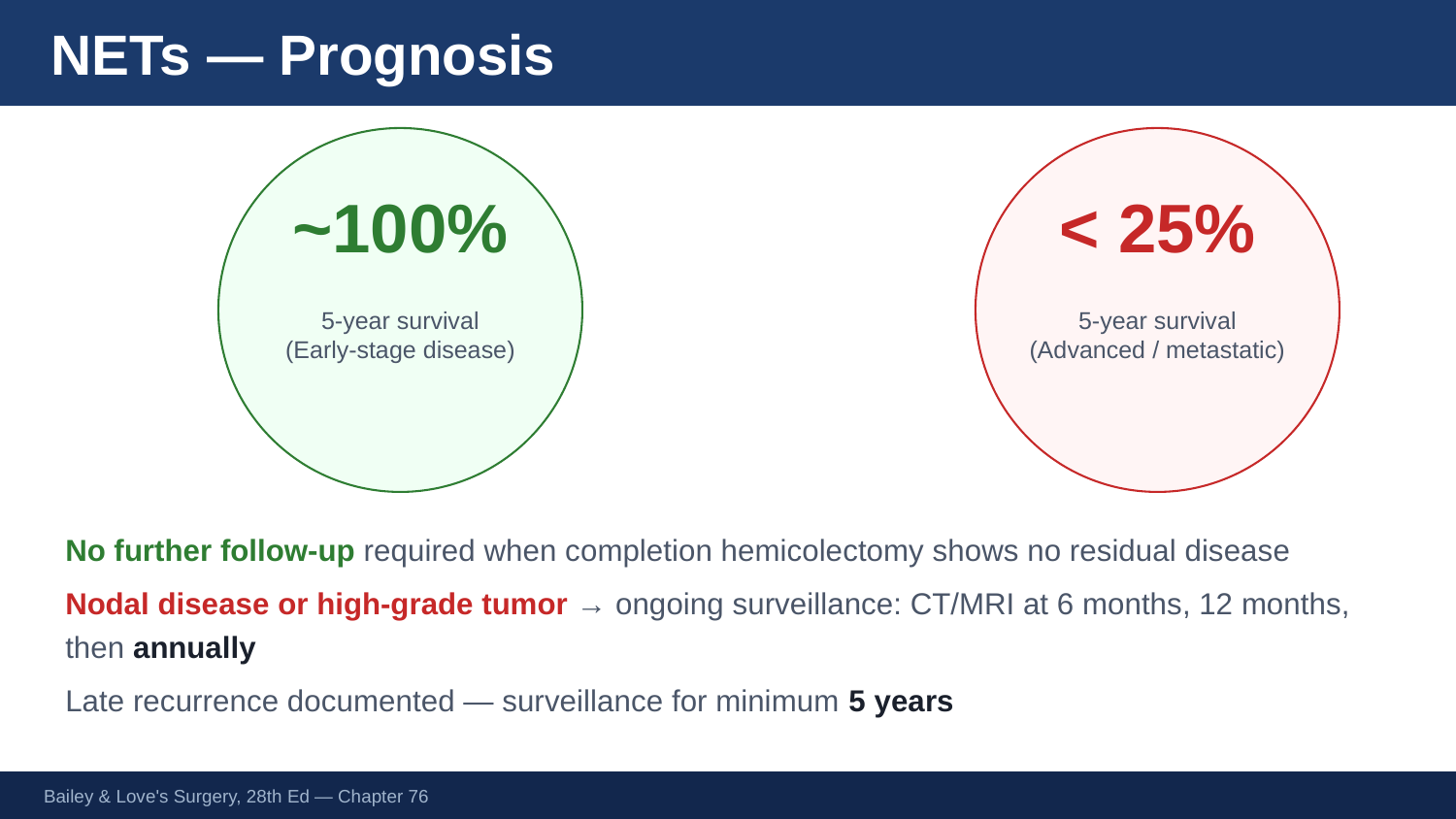

NETs — Prognosis

~100%
< 25%
5-year survival
(Early-stage disease)
5-year survival
(Advanced / metastatic)
No further follow-up required when completion hemicolectomy shows no residual disease
Nodal disease or high-grade tumor → ongoing surveillance: CT/MRI at 6 months, 12 months, then annually
Late recurrence documented — surveillance for minimum 5 years

Bailey & Love's Surgery, 28th Ed — Chapter 76